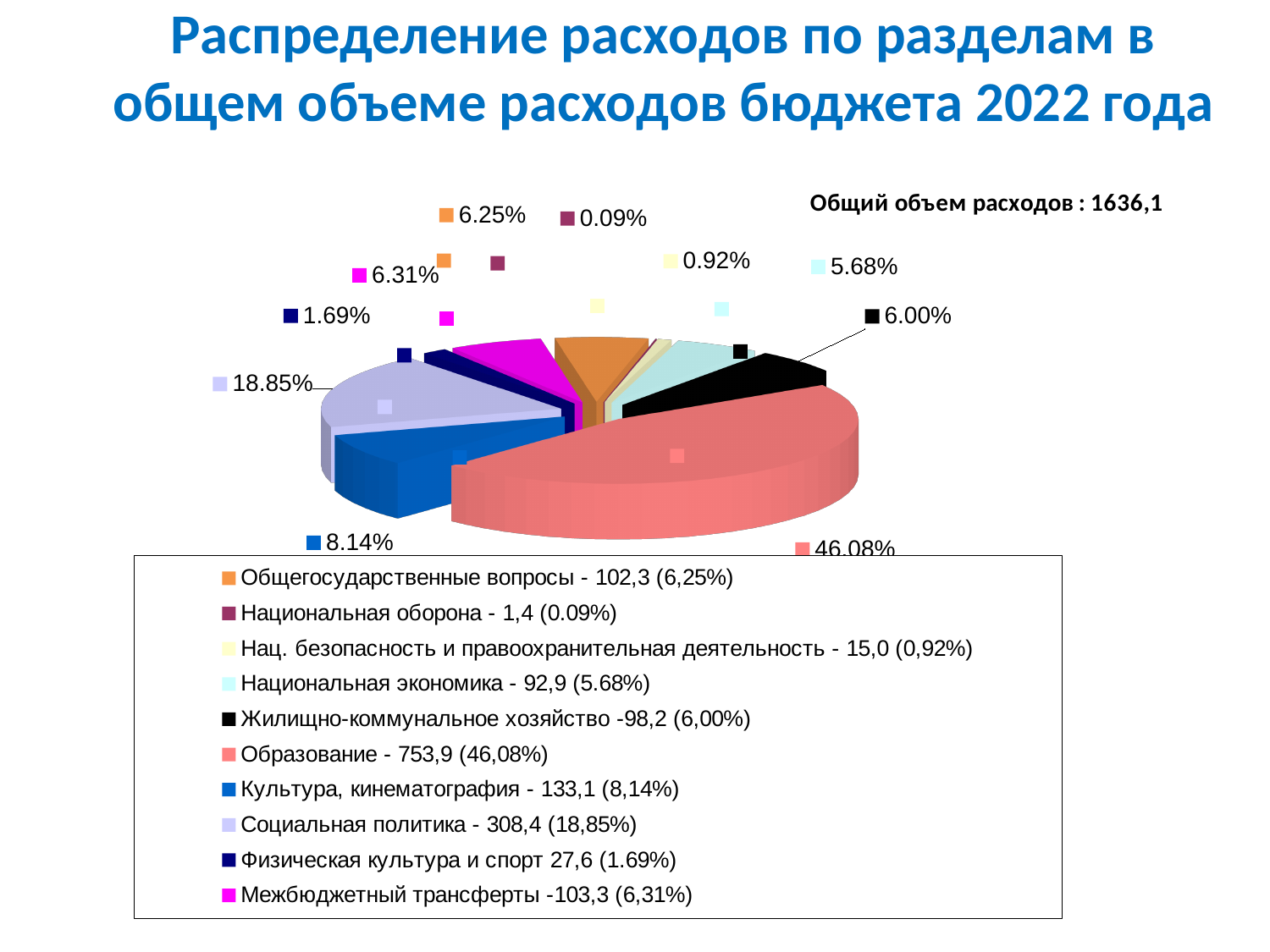

# Распределение расходов по разделам в общем объеме расходов бюджета 2022 года

[unsupported chart]